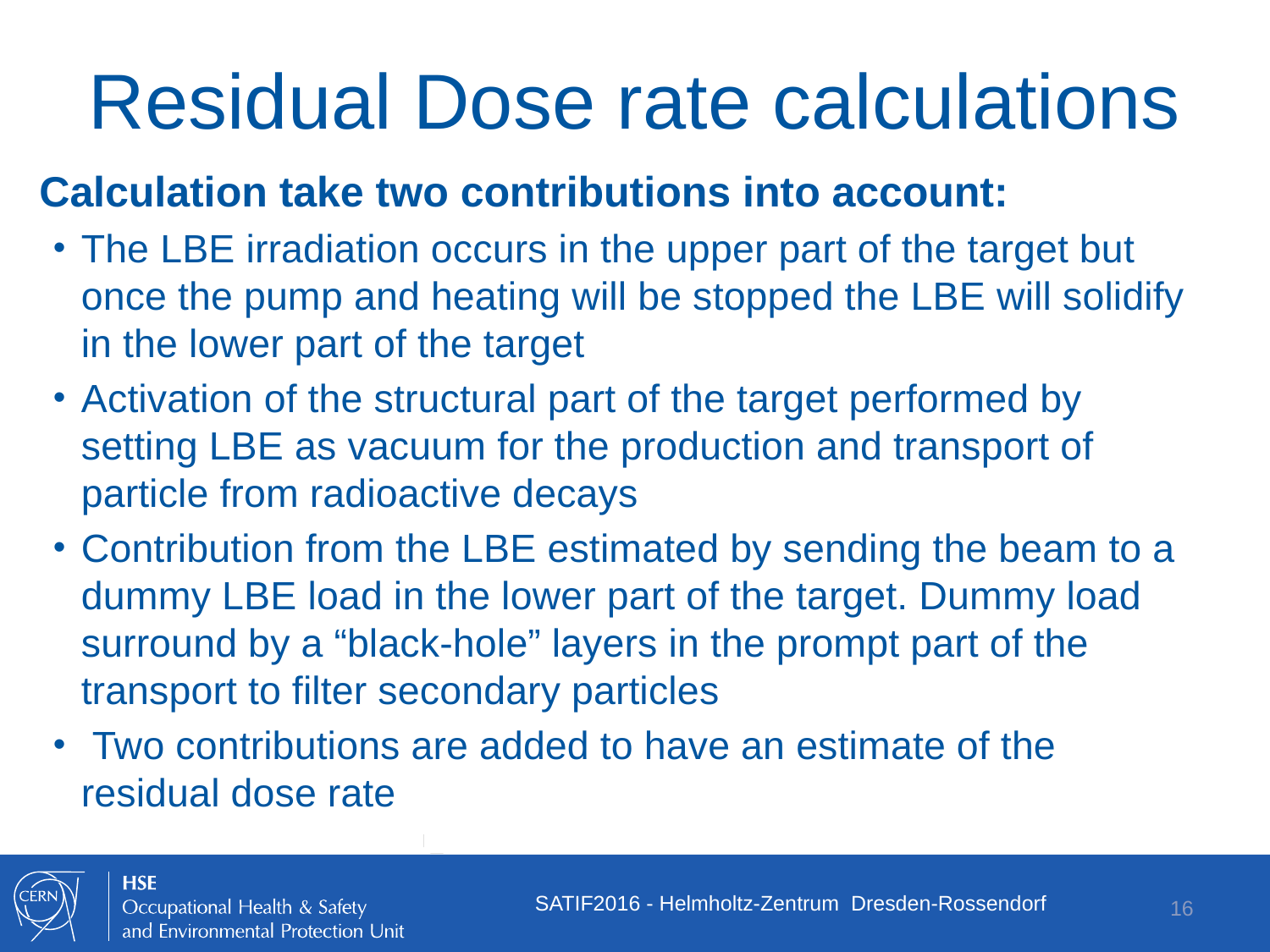

# Residual Dose rate calculations
Calculation take two contributions into account:
The LBE irradiation occurs in the upper part of the target but once the pump and heating will be stopped the LBE will solidify in the lower part of the target
Activation of the structural part of the target performed by setting LBE as vacuum for the production and transport of particle from radioactive decays
Contribution from the LBE estimated by sending the beam to a dummy LBE load in the lower part of the target. Dummy load surround by a “black-hole” layers in the prompt part of the transport to filter secondary particles
 Two contributions are added to have an estimate of the residual dose rate
16
SATIF2016 - Helmholtz-Zentrum  Dresden-Rossendorf